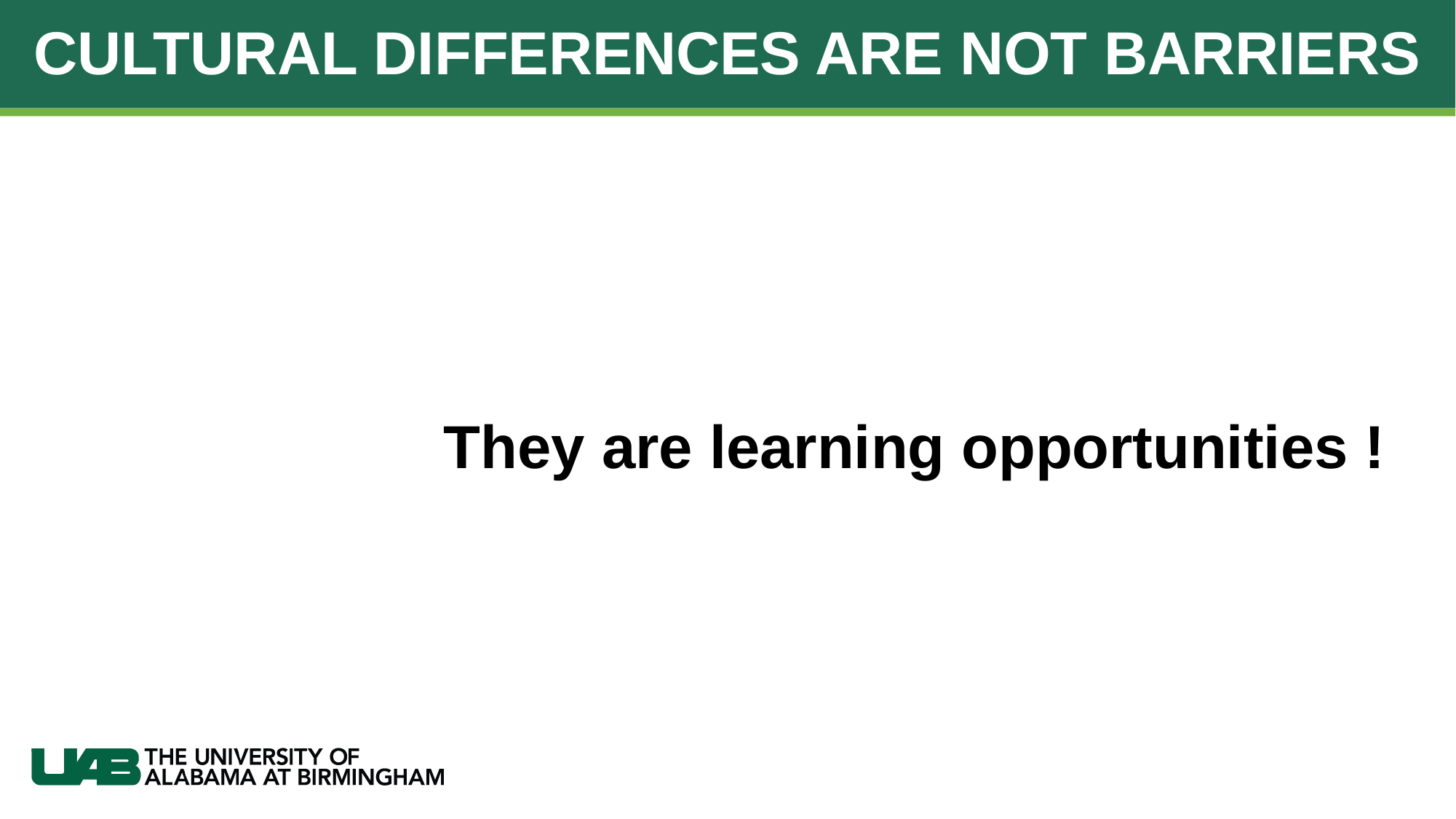

# Cultural differences are not barriers

They are learning opportunities !